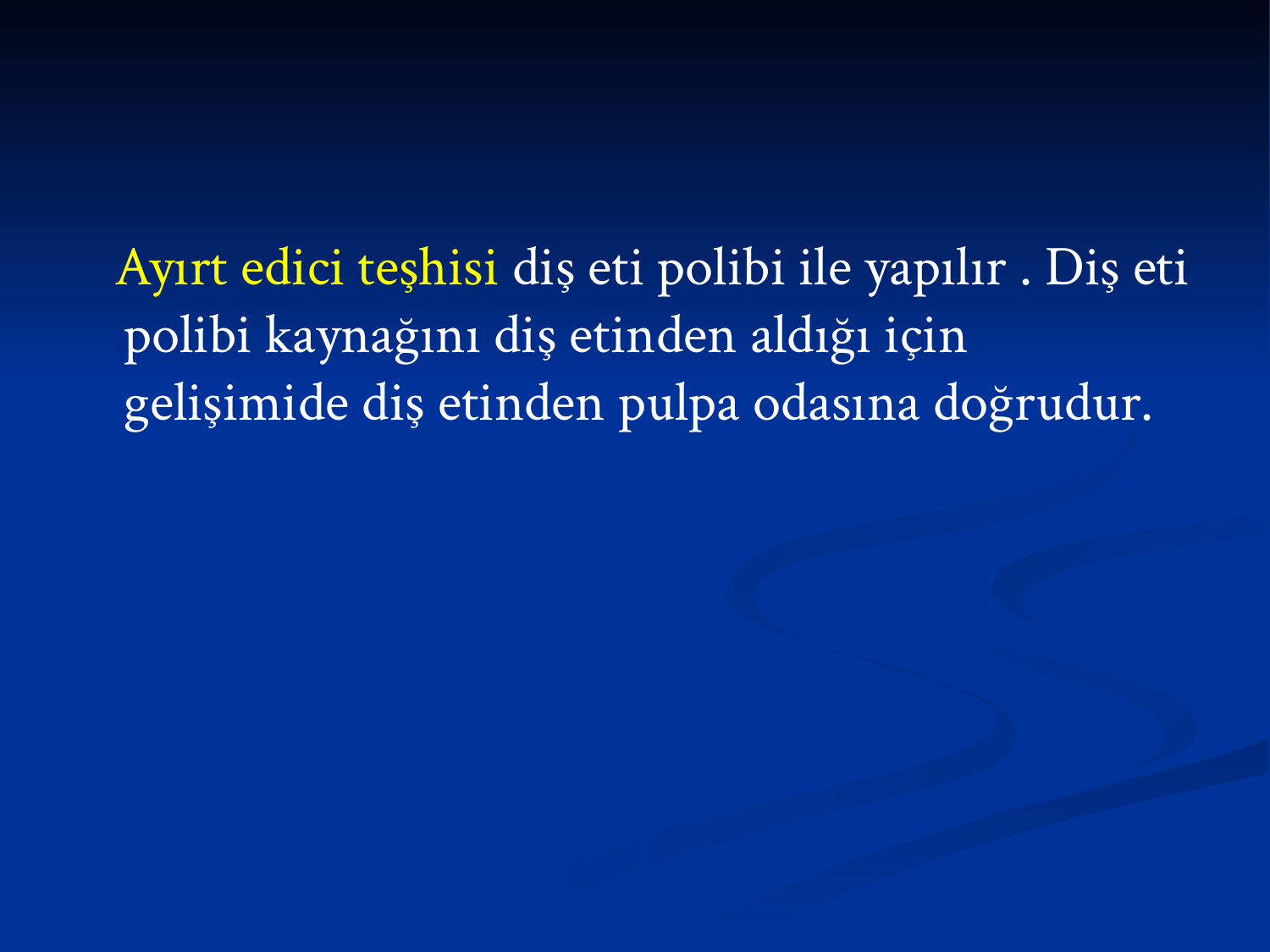

Ayırt edici teşhisi diş eti polibi ile yapılır . Diş eti polibi kaynağını diş etinden aldığı için gelişimide diş etinden pulpa odasına doğrudur.